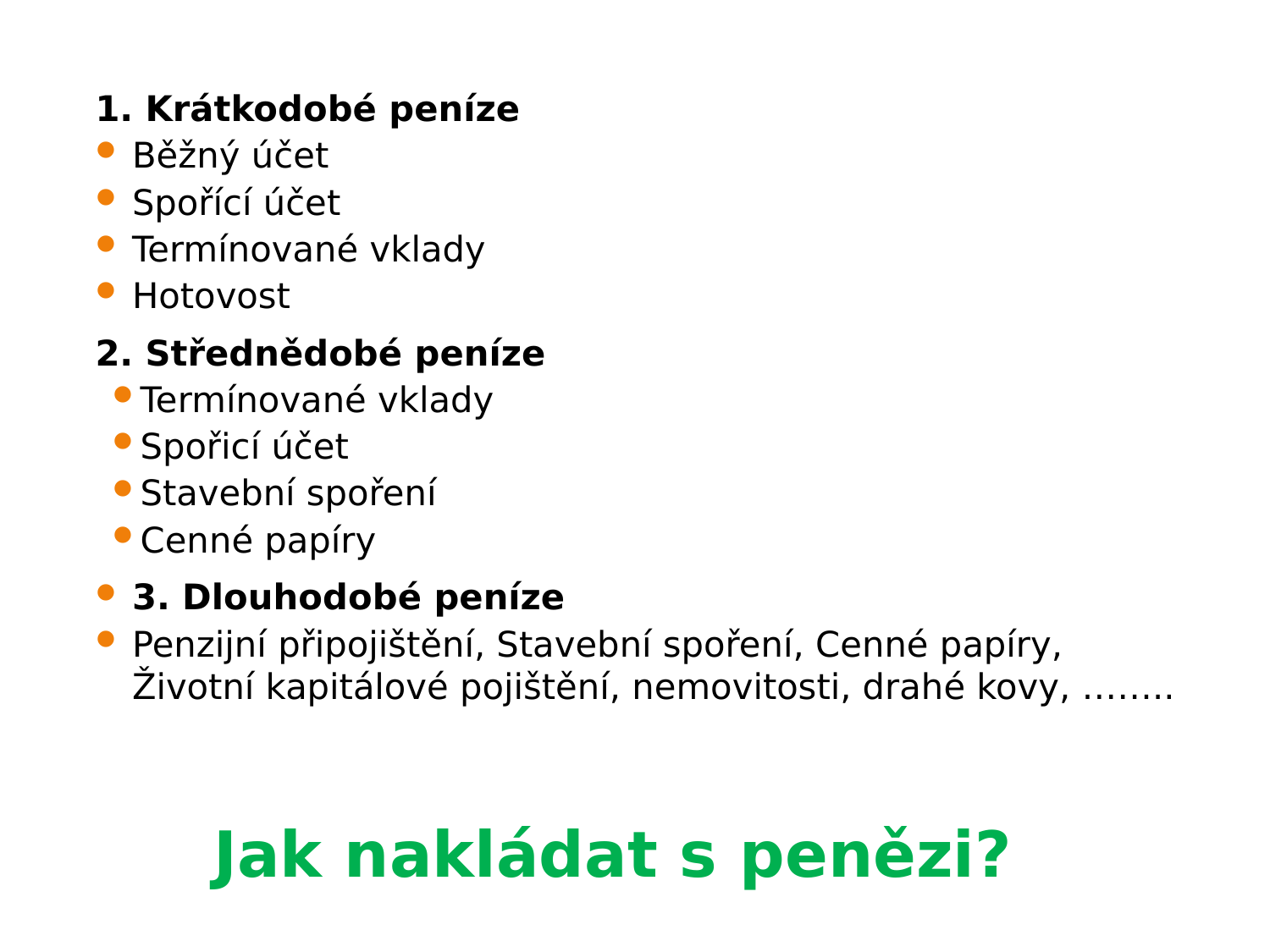

1. Krátkodobé peníze
Běžný účet
Spořící účet
Termínované vklady
Hotovost
2. Střednědobé peníze
Termínované vklady
Spořicí účet
Stavební spoření
Cenné papíry
3. Dlouhodobé peníze
Penzijní připojištění, Stavební spoření, Cenné papíry, Životní kapitálové pojištění, nemovitosti, drahé kovy, ……..

# Jak nakládat s penězi?